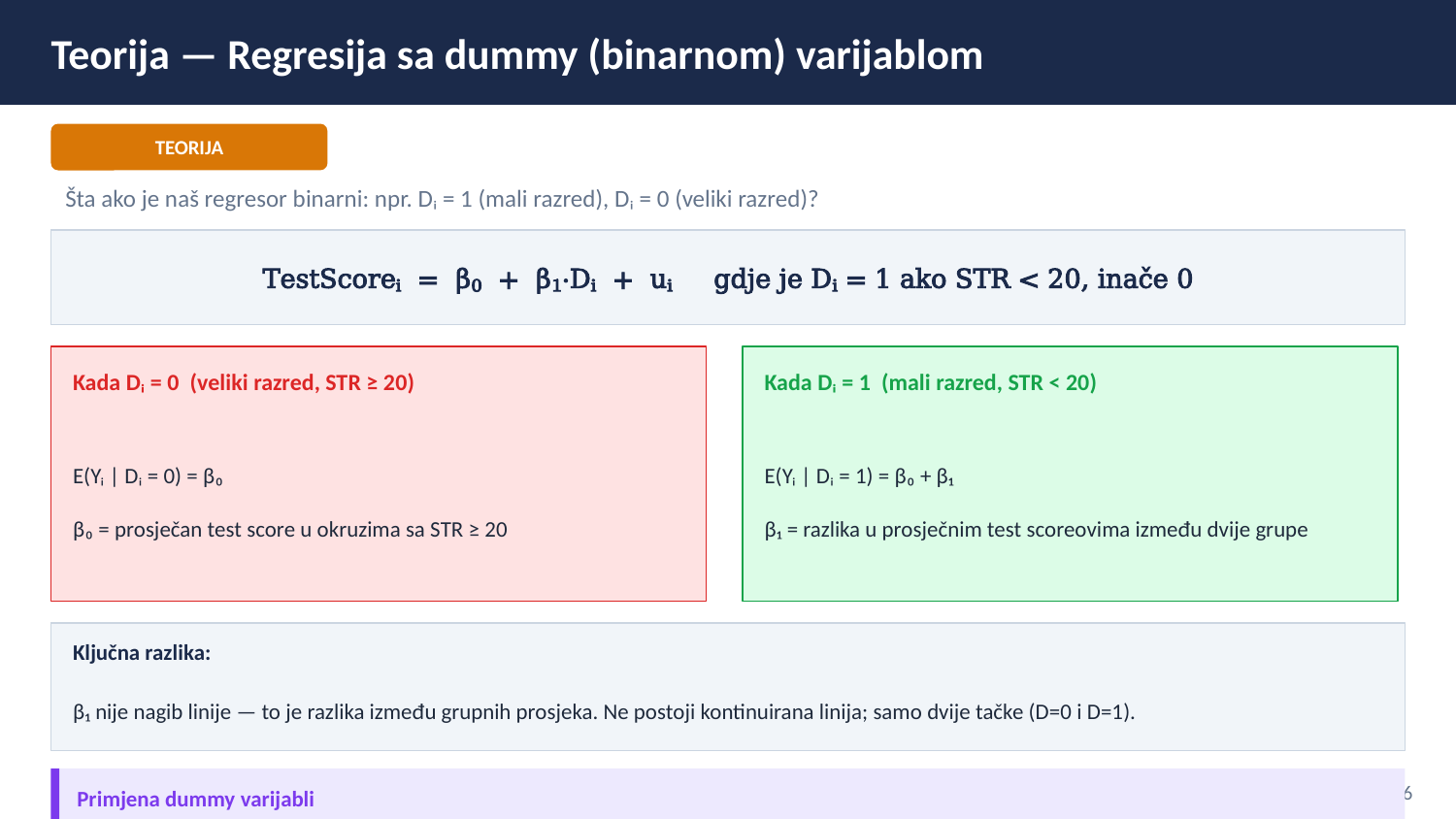

Teorija — Regresija sa dummy (binarnom) varijablom

TEORIJA
Šta ako je naš regresor binarni: npr. Dᵢ = 1 (mali razred), Dᵢ = 0 (veliki razred)?

TestScoreᵢ  =  β₀  +  β₁·Dᵢ  +  uᵢ     gdje je Dᵢ = 1 ako STR < 20, inače 0

Kada Dᵢ = 0  (veliki razred, STR ≥ 20)
Kada Dᵢ = 1  (mali razred, STR < 20)
E(Yᵢ | Dᵢ = 0) = β₀

β₀ = prosječan test score u okruzima sa STR ≥ 20
E(Yᵢ | Dᵢ = 1) = β₀ + β₁

β₁ = razlika u prosječnim test scoreovima između dvije grupe

Ključna razlika:
β₁ nije nagib linije — to je razlika između grupnih prosjeka. Ne postoji kontinuirana linija; samo dvije tačke (D=0 i D=1).

8 / 16
Primjena dummy varijabli
Dummy varijable se koriste za kvalitativne regresore: pol, regija, tip škole, da/ne pitanja. R automatski kreira dummy za faktore.